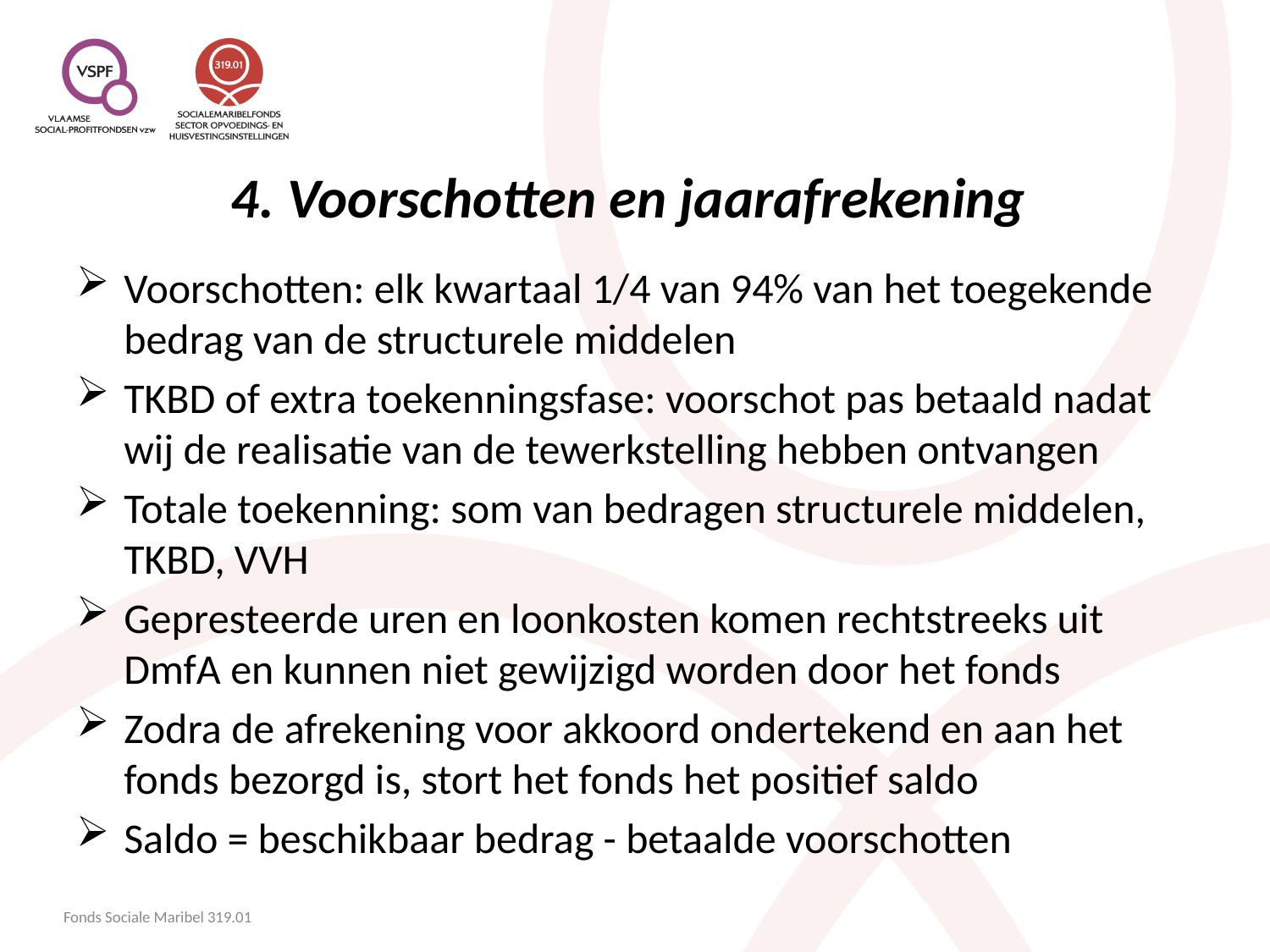

# 4. Voorschotten en jaarafrekening
Voorschotten: elk kwartaal 1/4 van 94% van het toegekende bedrag van de structurele middelen
TKBD of extra toekenningsfase: voorschot pas betaald nadat wij de realisatie van de tewerkstelling hebben ontvangen
Totale toekenning: som van bedragen structurele middelen, TKBD, VVH
Gepresteerde uren en loonkosten komen rechtstreeks uit DmfA en kunnen niet gewijzigd worden door het fonds
Zodra de afrekening voor akkoord ondertekend en aan het fonds bezorgd is, stort het fonds het positief saldo
Saldo = beschikbaar bedrag - betaalde voorschotten
Fonds Sociale Maribel 319.01